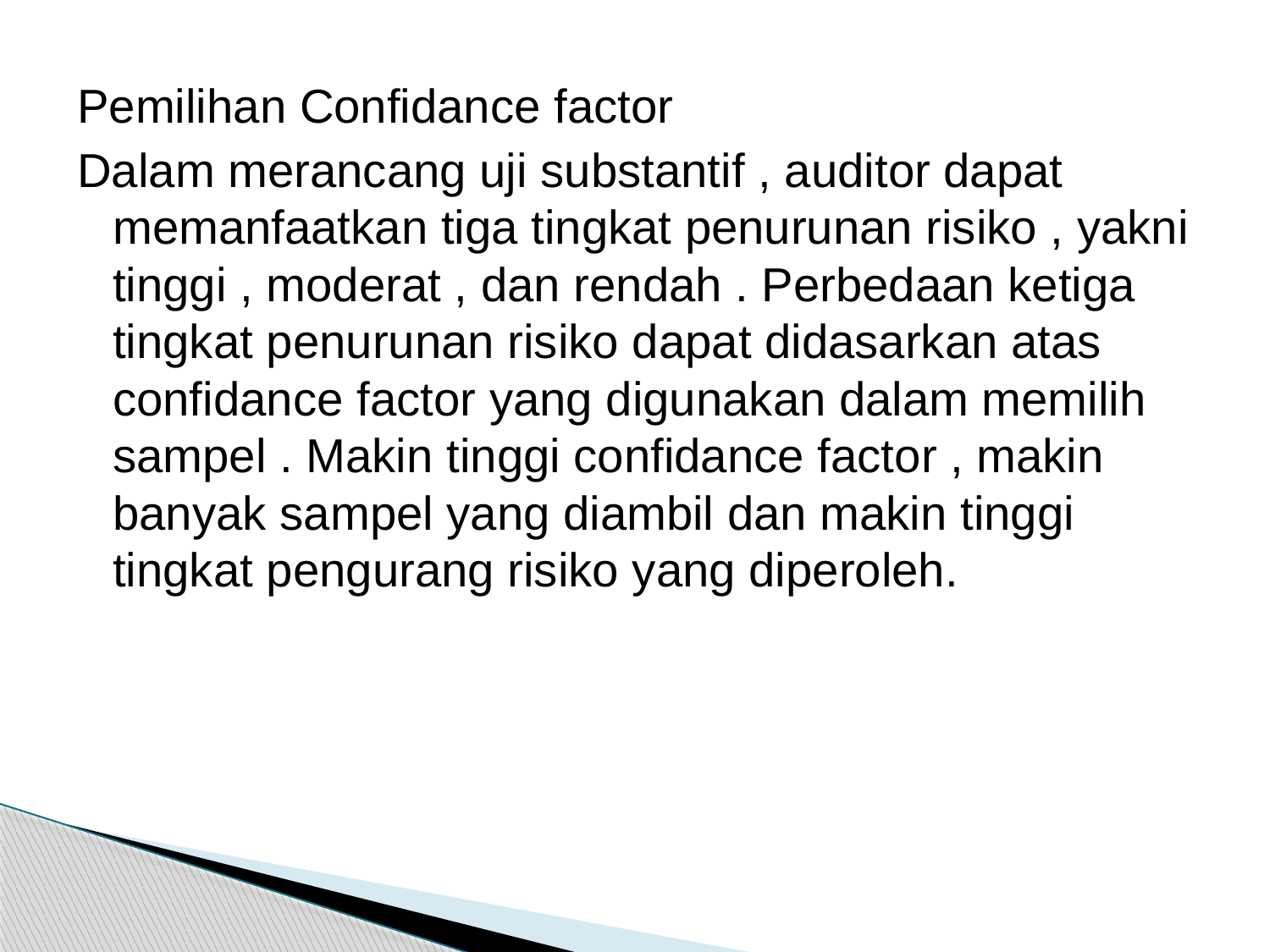

Pemilihan Confidance factor
Dalam merancang uji substantif , auditor dapat memanfaatkan tiga tingkat penurunan risiko , yakni tinggi , moderat , dan rendah . Perbedaan ketiga tingkat penurunan risiko dapat didasarkan atas confidance factor yang digunakan dalam memilih sampel . Makin tinggi confidance factor , makin banyak sampel yang diambil dan makin tinggi tingkat pengurang risiko yang diperoleh.